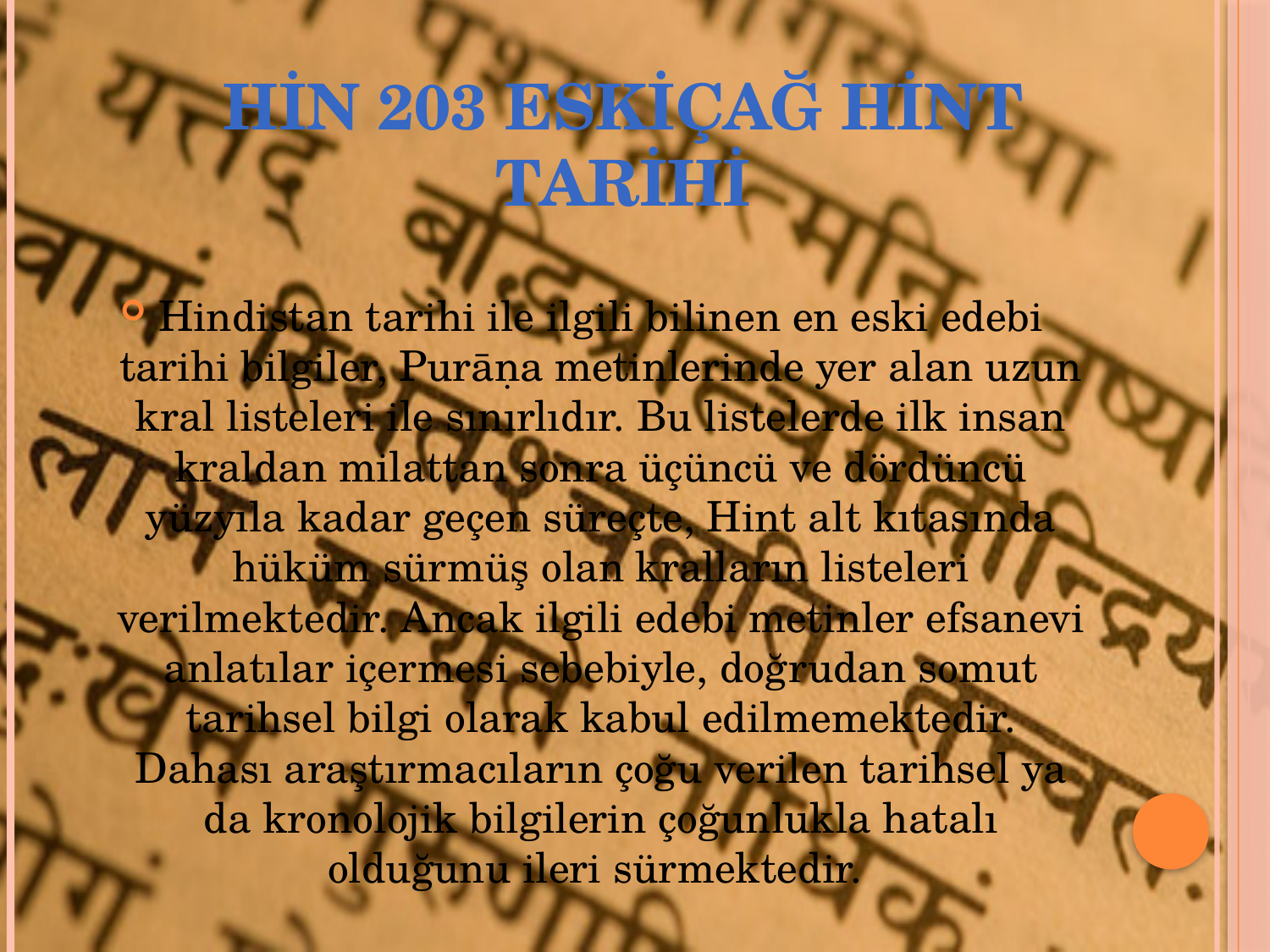

# Hin 203 eskiçağ hint tarihi

Hindistan tarihi ile ilgili bilinen en eski edebi tarihi bilgiler, Purāṇa metinlerinde yer alan uzun kral listeleri ile sınırlıdır. Bu listelerde ilk insan kraldan milattan sonra üçüncü ve dördüncü yüzyıla kadar geçen süreçte, Hint alt kıtasında hüküm sürmüş olan kralların listeleri verilmektedir. Ancak ilgili edebi metinler efsanevi anlatılar içermesi sebebiyle, doğrudan somut tarihsel bilgi olarak kabul edilmemektedir. Dahası araştırmacıların çoğu verilen tarihsel ya da kronolojik bilgilerin çoğunlukla hatalı olduğunu ileri sürmektedir.